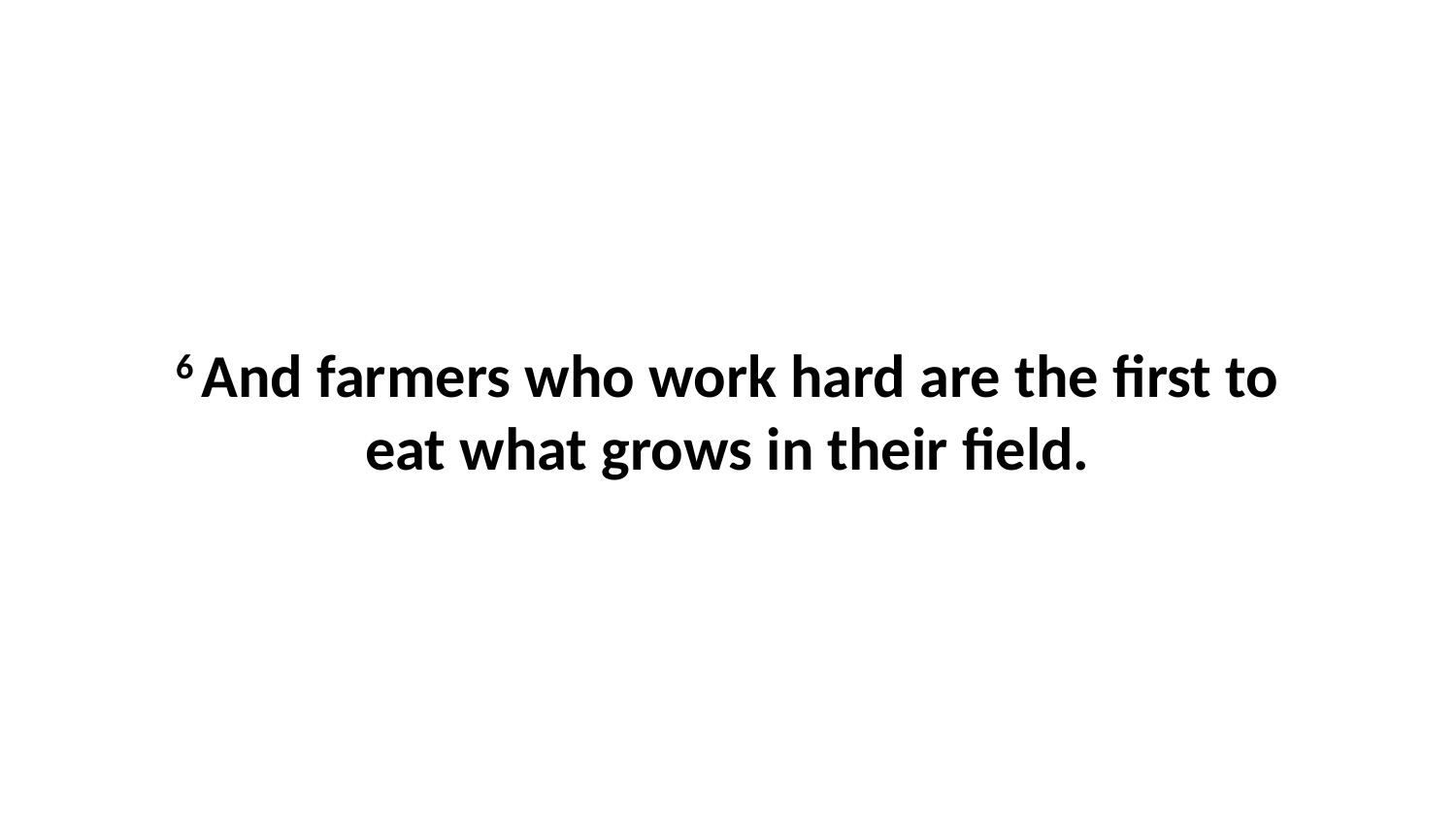

6 And farmers who work hard are the first to eat what grows in their field.